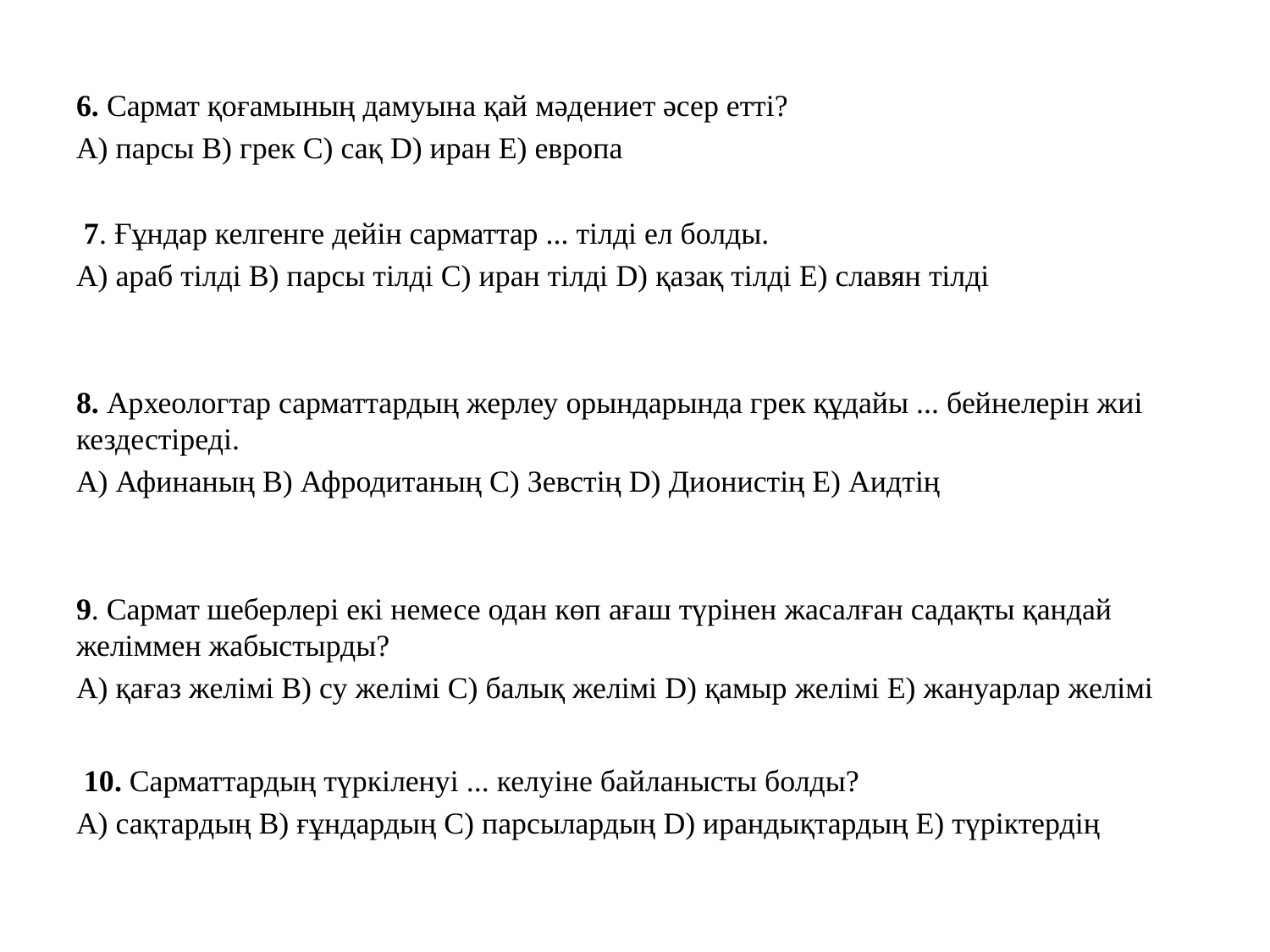

6. Сармат қоғамының дамуына қай мәдениет әсер етті?
А) парсы В) грек С) сақ D) иран Е) европа

 7. Ғұндар келгенге дейін сарматтар ... тілді ел болды.
А) араб тілді В) парсы тілді С) иран тілді D) қазақ тілді Е) славян тілді

8. Археологтар сарматтардың жерлеу орындарында грек құдайы ... бейнелерін жиі кездестіреді.
А) Афинаның В) Афродитаның С) Зевстің D) Дионистің Е) Аидтің

9. Сармат шеберлері екі немесе одан көп ағаш түрінен жасалған садақты қандай желіммен жабыстырды?
А) қағаз желімі В) су желімі С) балық желімі D) қамыр желімі Е) жануарлар желімі

 10. Сарматтардың түркіленуі ... келуіне байланысты болды?
А) сақтардың В) ғұндардың С) парсылардың D) ирандықтардың Е) түріктердің